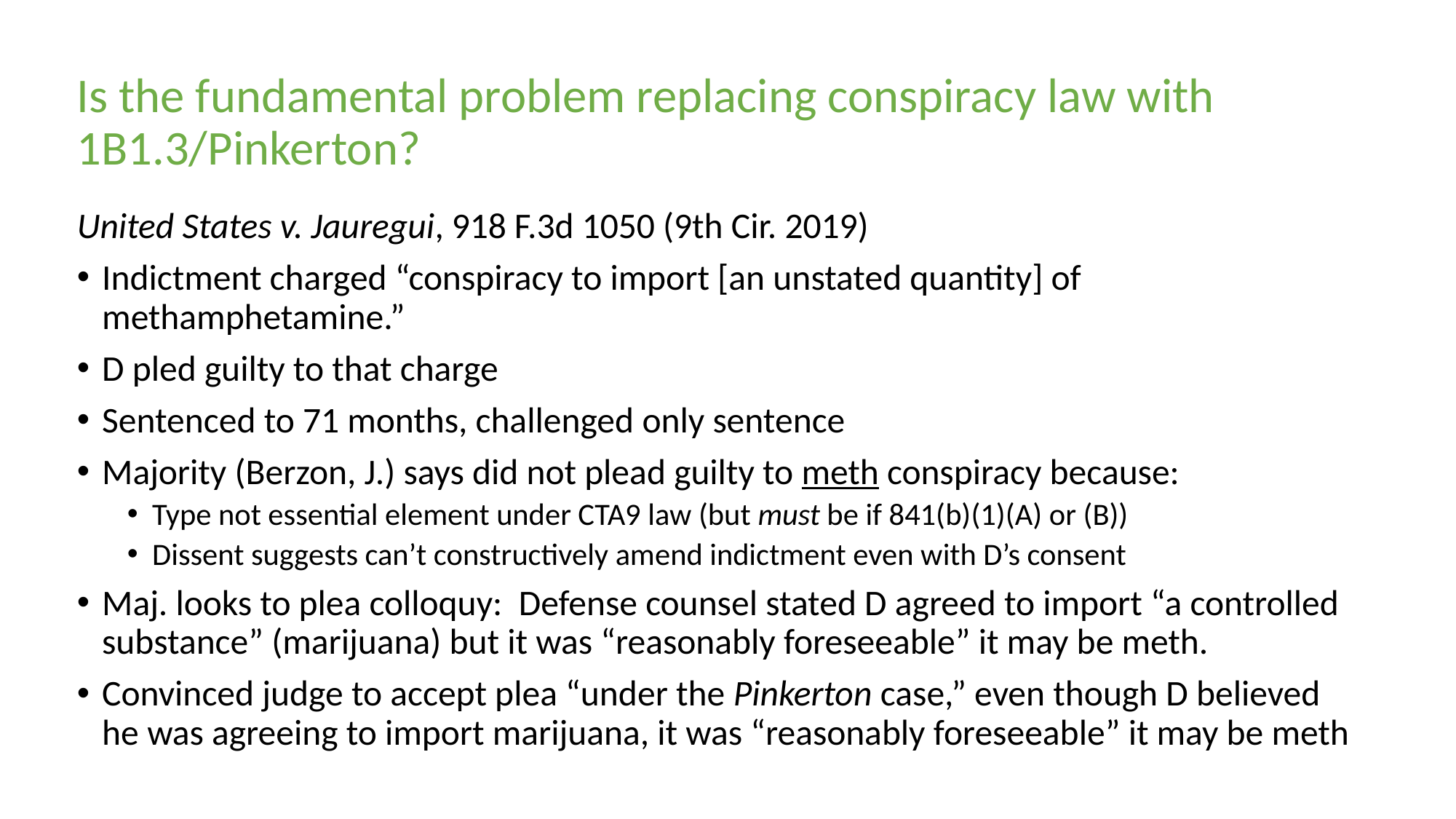

# Is the fundamental problem replacing conspiracy law with 1B1.3/Pinkerton?
United States v. Jauregui, 918 F.3d 1050 (9th Cir. 2019)
Indictment charged “conspiracy to import [an unstated quantity] of methamphetamine.”
D pled guilty to that charge
Sentenced to 71 months, challenged only sentence
Majority (Berzon, J.) says did not plead guilty to meth conspiracy because:
Type not essential element under CTA9 law (but must be if 841(b)(1)(A) or (B))
Dissent suggests can’t constructively amend indictment even with D’s consent
Maj. looks to plea colloquy:  Defense counsel stated D agreed to import “a controlled substance” (marijuana) but it was “reasonably foreseeable” it may be meth.
Convinced judge to accept plea “under the Pinkerton case,” even though D believed he was agreeing to import marijuana, it was “reasonably foreseeable” it may be meth